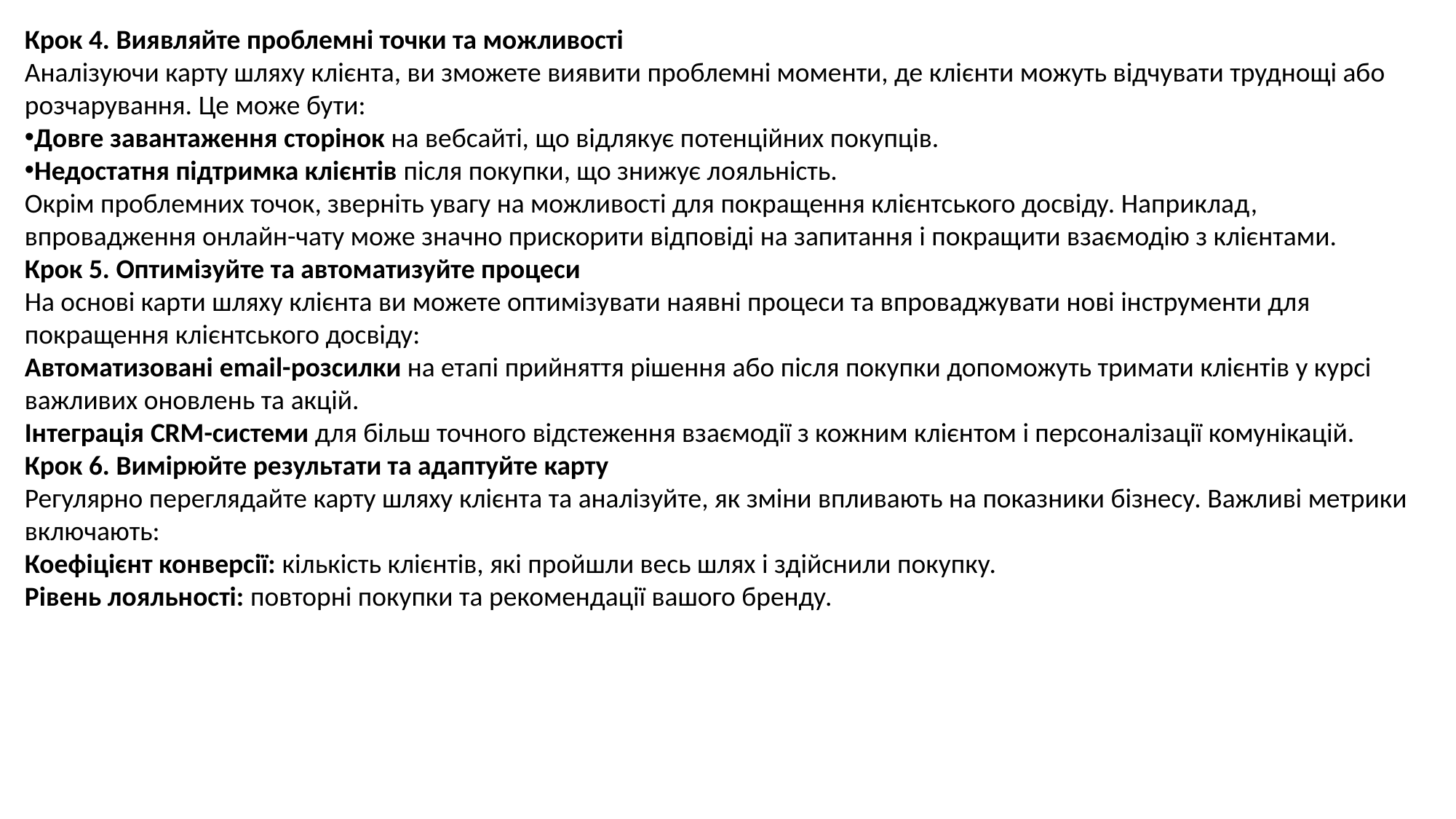

Крок 4. Виявляйте проблемні точки та можливості
Аналізуючи карту шляху клієнта, ви зможете виявити проблемні моменти, де клієнти можуть відчувати труднощі або розчарування. Це може бути:
Довге завантаження сторінок на вебсайті, що відлякує потенційних покупців.
Недостатня підтримка клієнтів після покупки, що знижує лояльність.
Окрім проблемних точок, зверніть увагу на можливості для покращення клієнтського досвіду. Наприклад, впровадження онлайн-чату може значно прискорити відповіді на запитання і покращити взаємодію з клієнтами.
Крок 5. Оптимізуйте та автоматизуйте процеси
На основі карти шляху клієнта ви можете оптимізувати наявні процеси та впроваджувати нові інструменти для покращення клієнтського досвіду:
Автоматизовані email-розсилки на етапі прийняття рішення або після покупки допоможуть тримати клієнтів у курсі важливих оновлень та акцій.
Інтеграція CRM-системи для більш точного відстеження взаємодії з кожним клієнтом і персоналізації комунікацій.
Крок 6. Вимірюйте результати та адаптуйте карту
Регулярно переглядайте карту шляху клієнта та аналізуйте, як зміни впливають на показники бізнесу. Важливі метрики включають:
Коефіцієнт конверсії: кількість клієнтів, які пройшли весь шлях і здійснили покупку.
Рівень лояльності: повторні покупки та рекомендації вашого бренду.